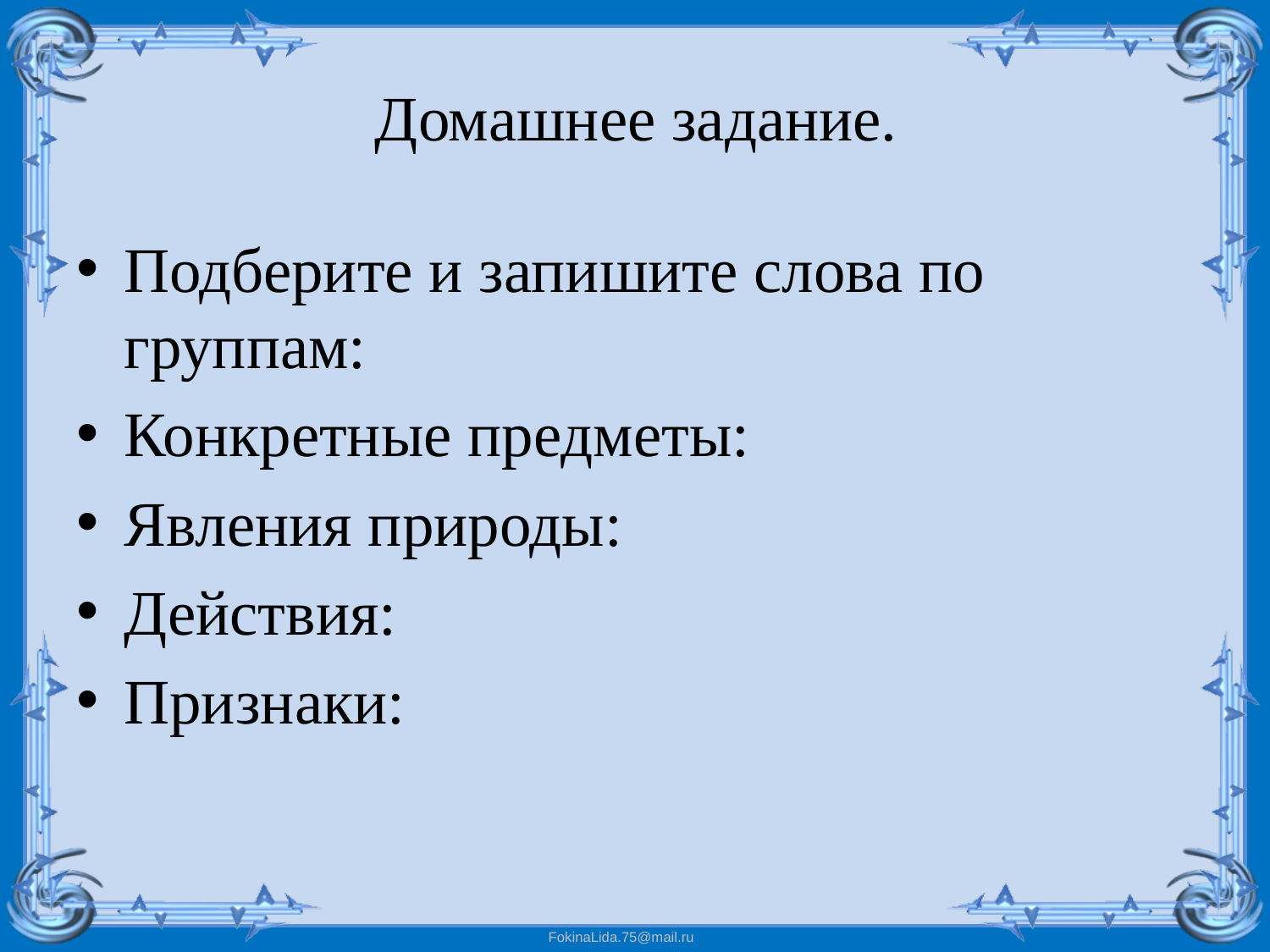

# Домашнее задание.
Подберите и запишите слова по группам:
Конкретные предметы:
Явления природы:
Действия:
Признаки: